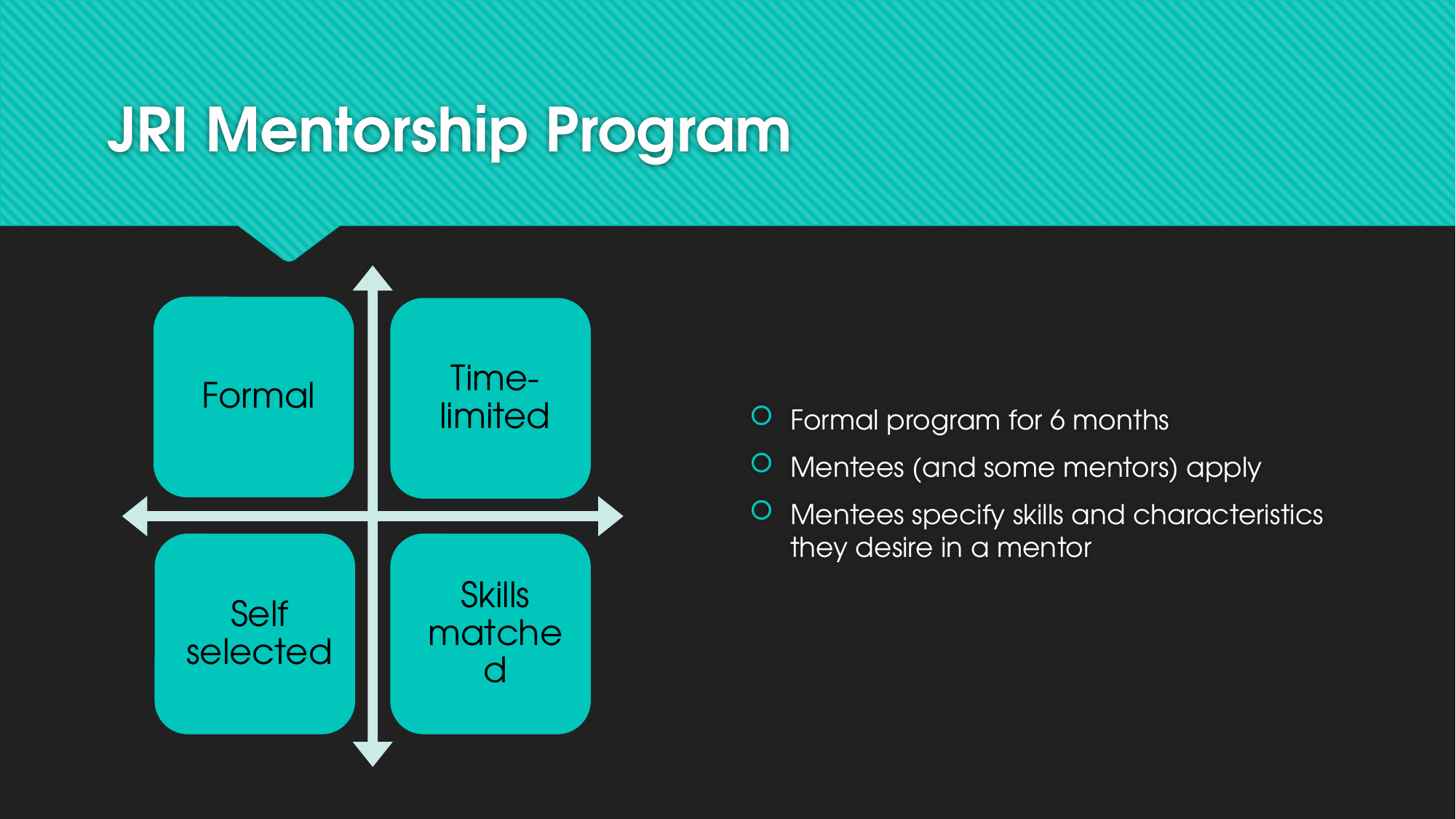

# JRI Mentorship Program
Formal program for 6 months
Mentees (and some mentors) apply
Mentees specify skills and characteristics they desire in a mentor
Formal
Time-limited
Self selected
Skills matched